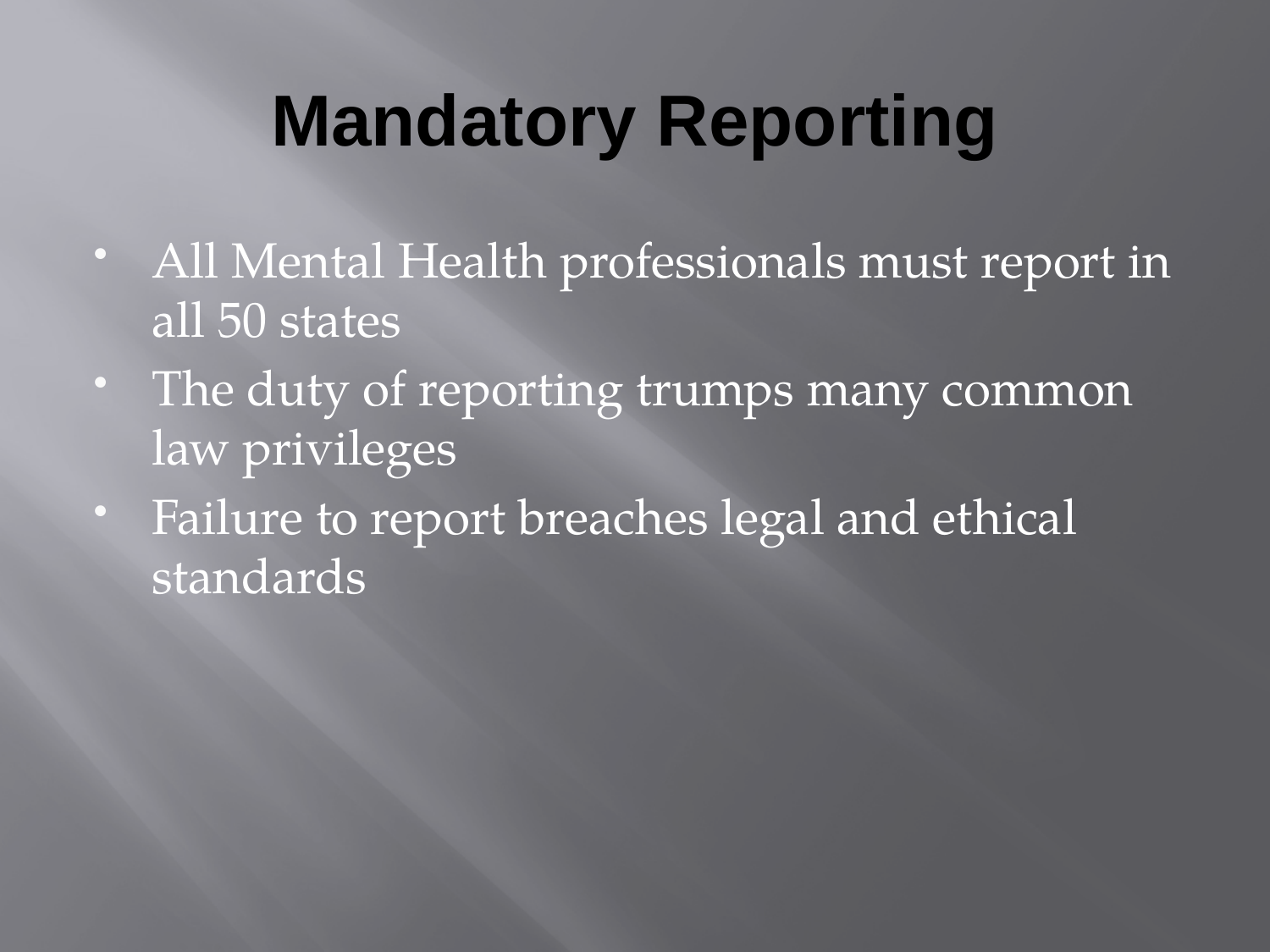

# Mandatory Reporting
All Mental Health professionals must report in all 50 states
The duty of reporting trumps many common law privileges
Failure to report breaches legal and ethical standards